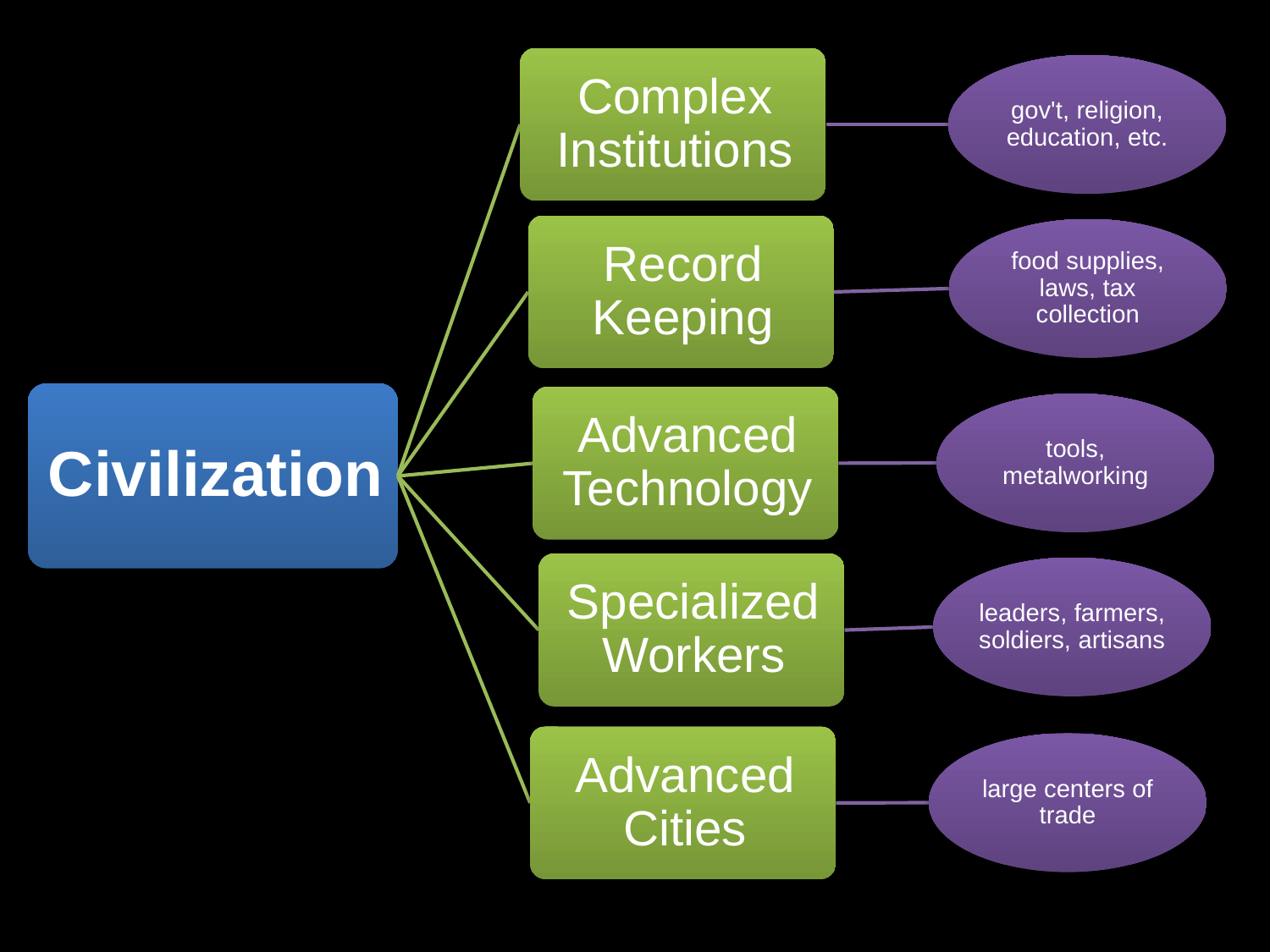

Civilization

Complex Institutions

gov't, religion, education, etc.

Record Keeping

food supplies, laws, tax collection

Advanced Technology

tools, metalworking

Specialized Workers

leaders, farmers, soldiers, artisans

Advanced Cities

large centers of trade